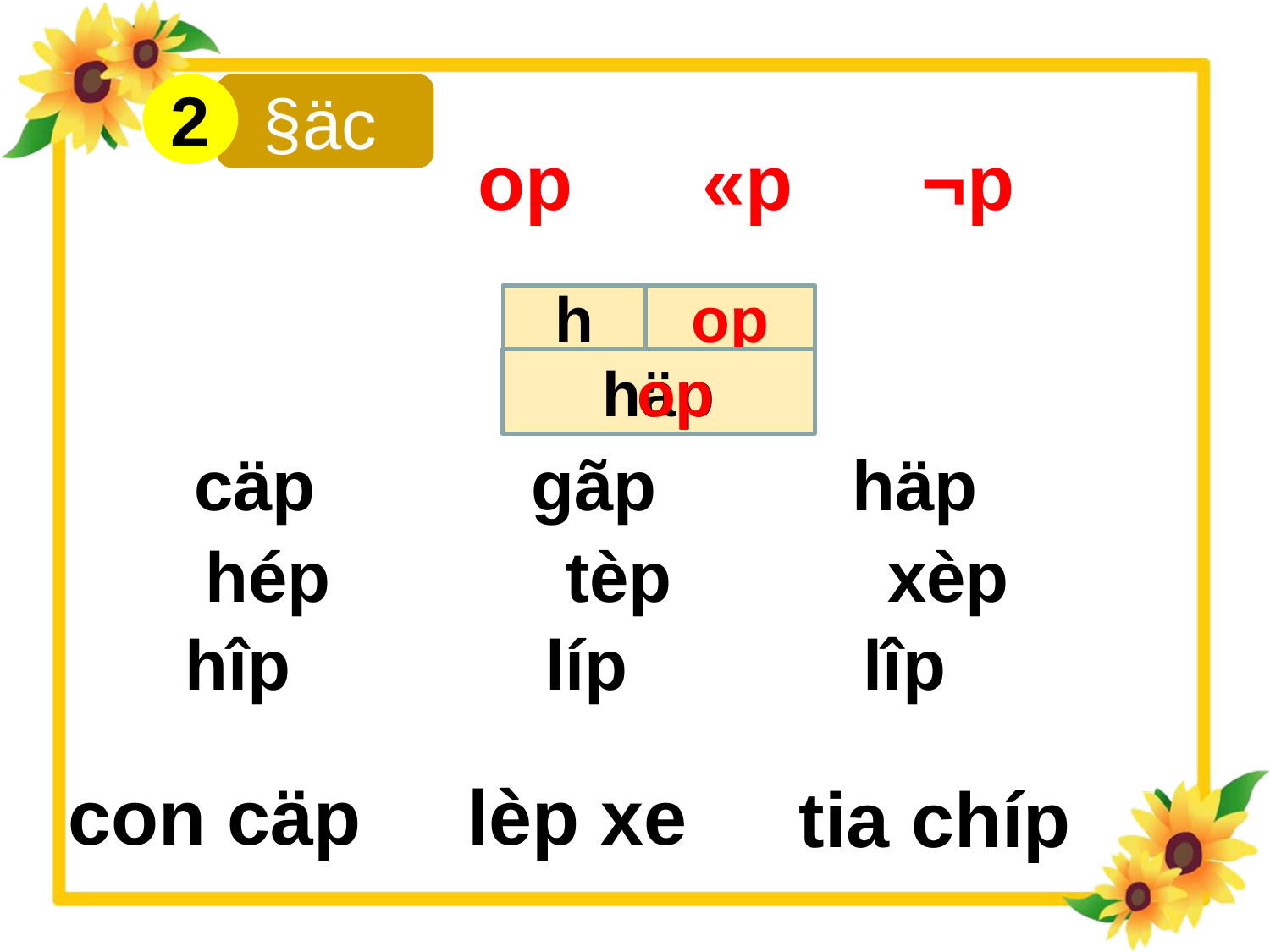

2
§äc
§äc
op      «p      ¬p

h
op
häp
op
      cäp           gãp          häp
      hép            tèp           xèp

     hîp             líp            lîp
con cäp
lèp xe
tia chíp